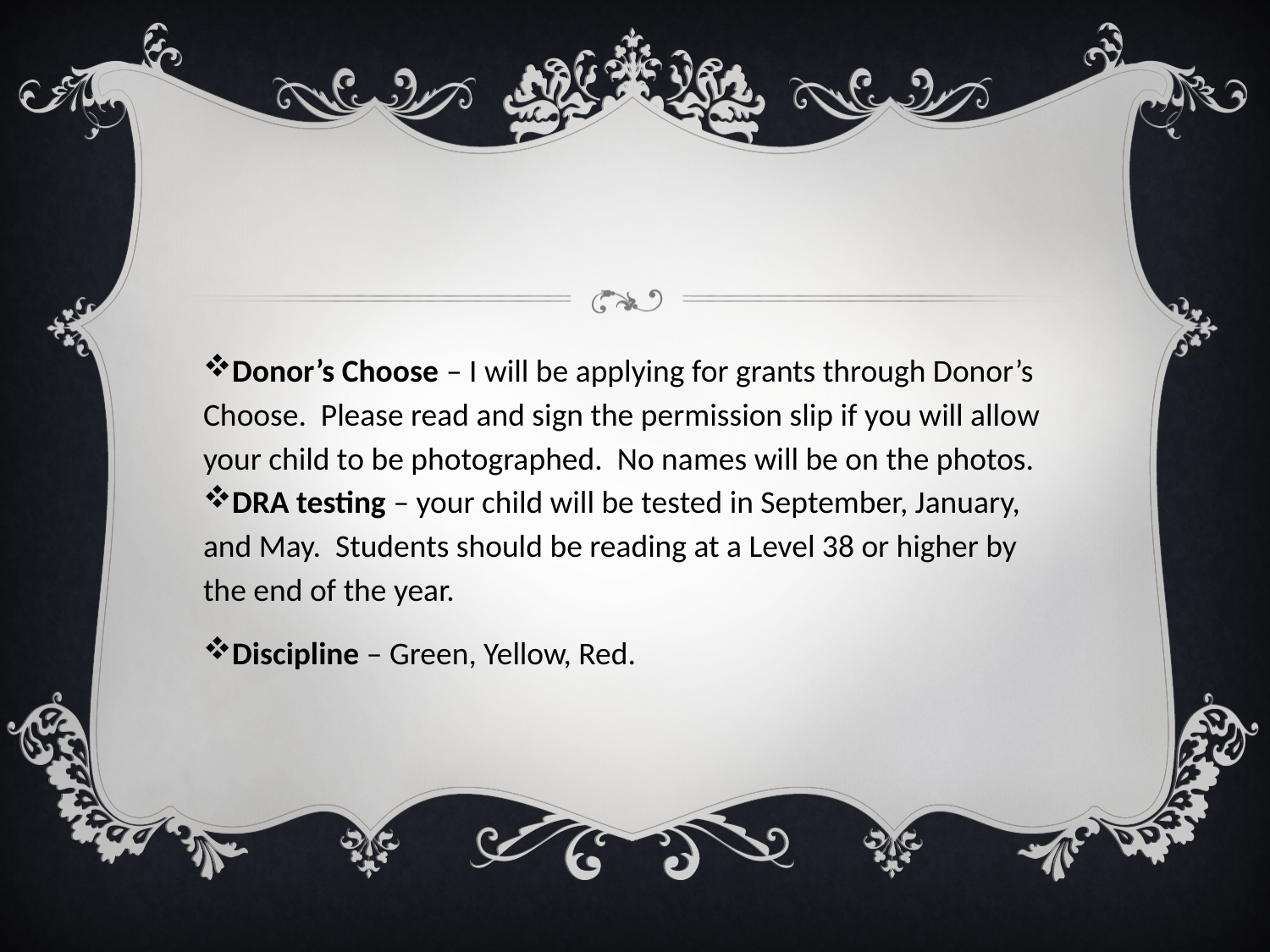

#
Donor’s Choose – I will be applying for grants through Donor’s Choose.  Please read and sign the permission slip if you will allow your child to be photographed.  No names will be on the photos.
DRA testing – your child will be tested in September, January, and May.  Students should be reading at a Level 38 or higher by the end of the year.
Discipline – Green, Yellow, Red.